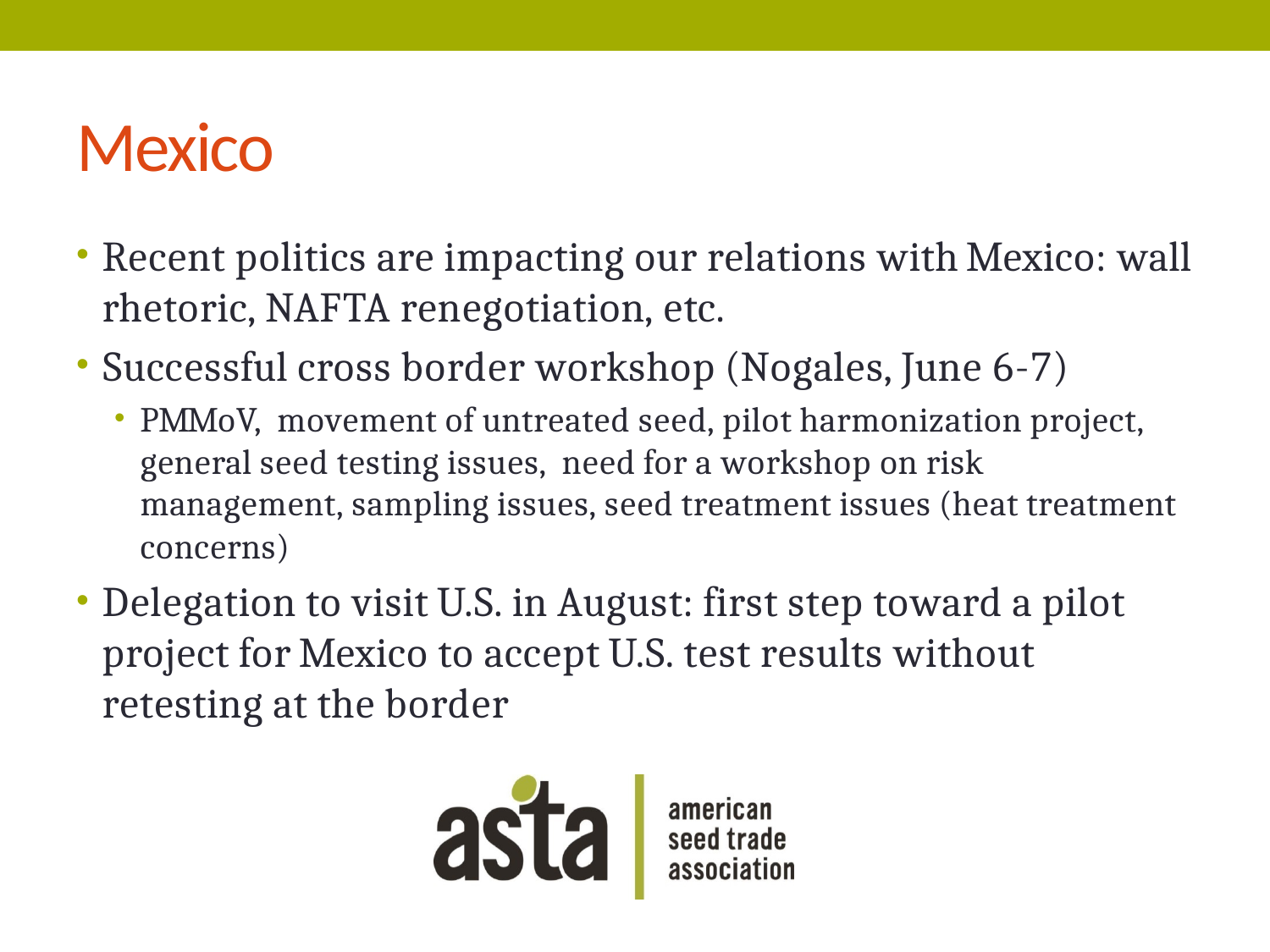

# Mexico
Recent politics are impacting our relations with Mexico: wall rhetoric, NAFTA renegotiation, etc.
Successful cross border workshop (Nogales, June 6-7)
PMMoV,  movement of untreated seed, pilot harmonization project, general seed testing issues,  need for a workshop on risk management, sampling issues, seed treatment issues (heat treatment concerns)
Delegation to visit U.S. in August: first step toward a pilot project for Mexico to accept U.S. test results without retesting at the border